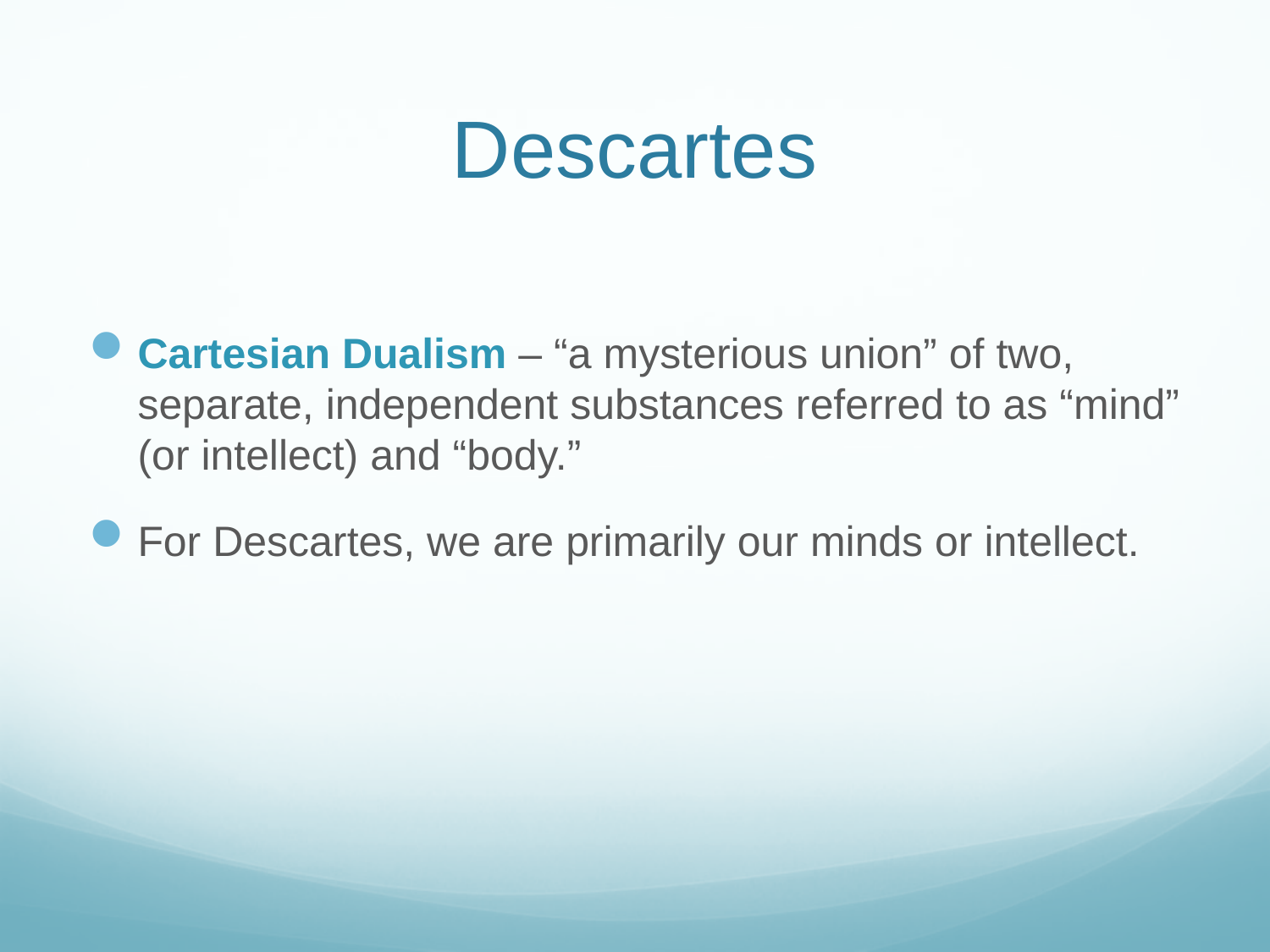

# Descartes
Cartesian Dualism – “a mysterious union” of two, separate, independent substances referred to as “mind” (or intellect) and “body.”
For Descartes, we are primarily our minds or intellect.